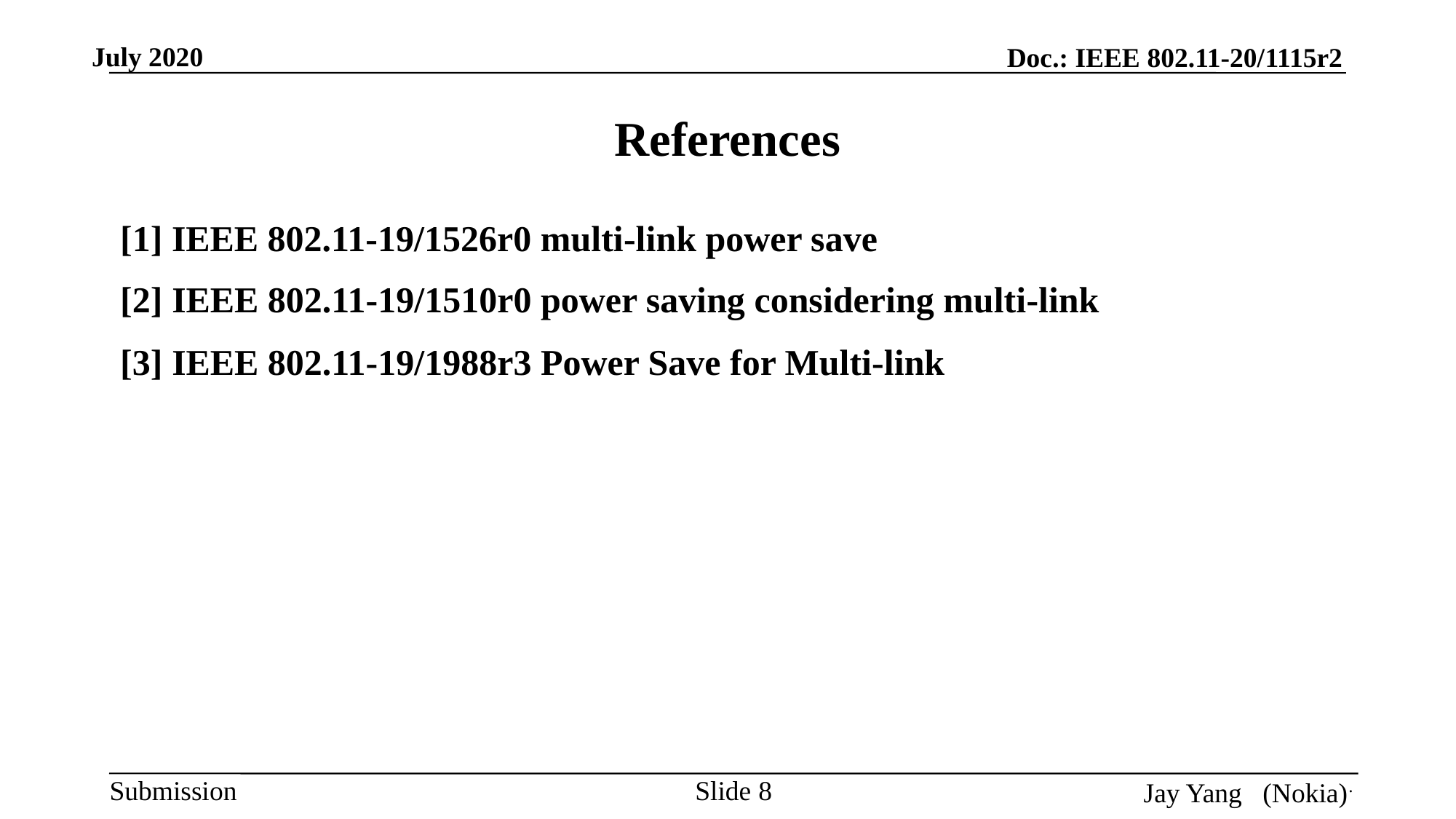

# References
[1] IEEE 802.11-19/1526r0 multi-link power save
[2] IEEE 802.11-19/1510r0 power saving considering multi-link
[3] IEEE 802.11-19/1988r3 Power Save for Multi-link
Slide 8
.
Jay Yang   (Nokia)